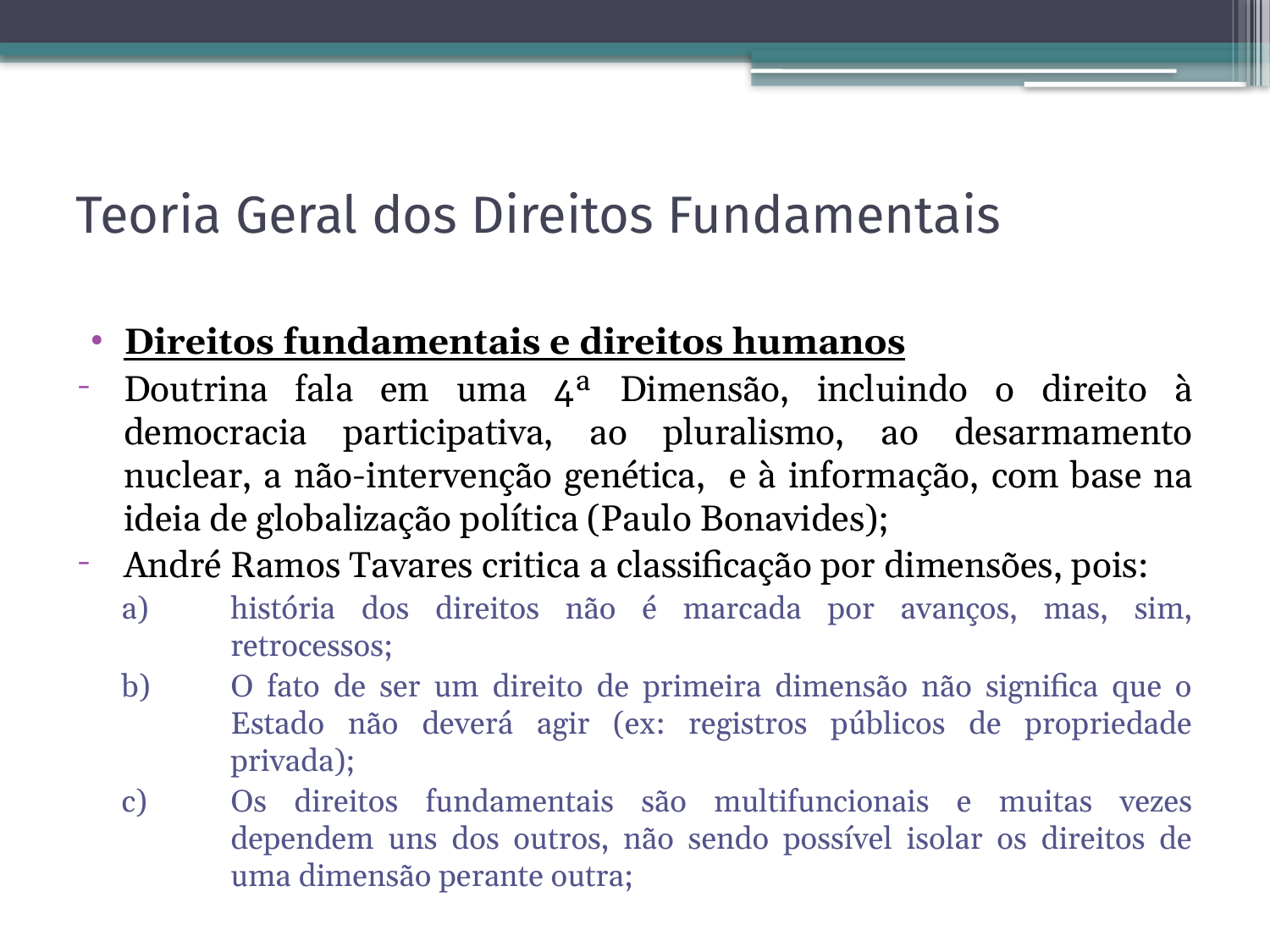

# Teoria Geral dos Direitos Fundamentais
Direitos fundamentais e direitos humanos
Doutrina fala em uma 4ª Dimensão, incluindo o direito à democracia participativa, ao pluralismo, ao desarmamento nuclear, a não-intervenção genética,  e à informação, com base na ideia de globalização política (Paulo Bonavides);
André Ramos Tavares critica a classificação por dimensões, pois:
história dos direitos não é marcada por avanços, mas, sim, retrocessos;
O fato de ser um direito de primeira dimensão não significa que o Estado não deverá agir (ex: registros públicos de propriedade privada);
Os direitos fundamentais são multifuncionais e muitas vezes dependem uns dos outros, não sendo possível isolar os direitos de uma dimensão perante outra;